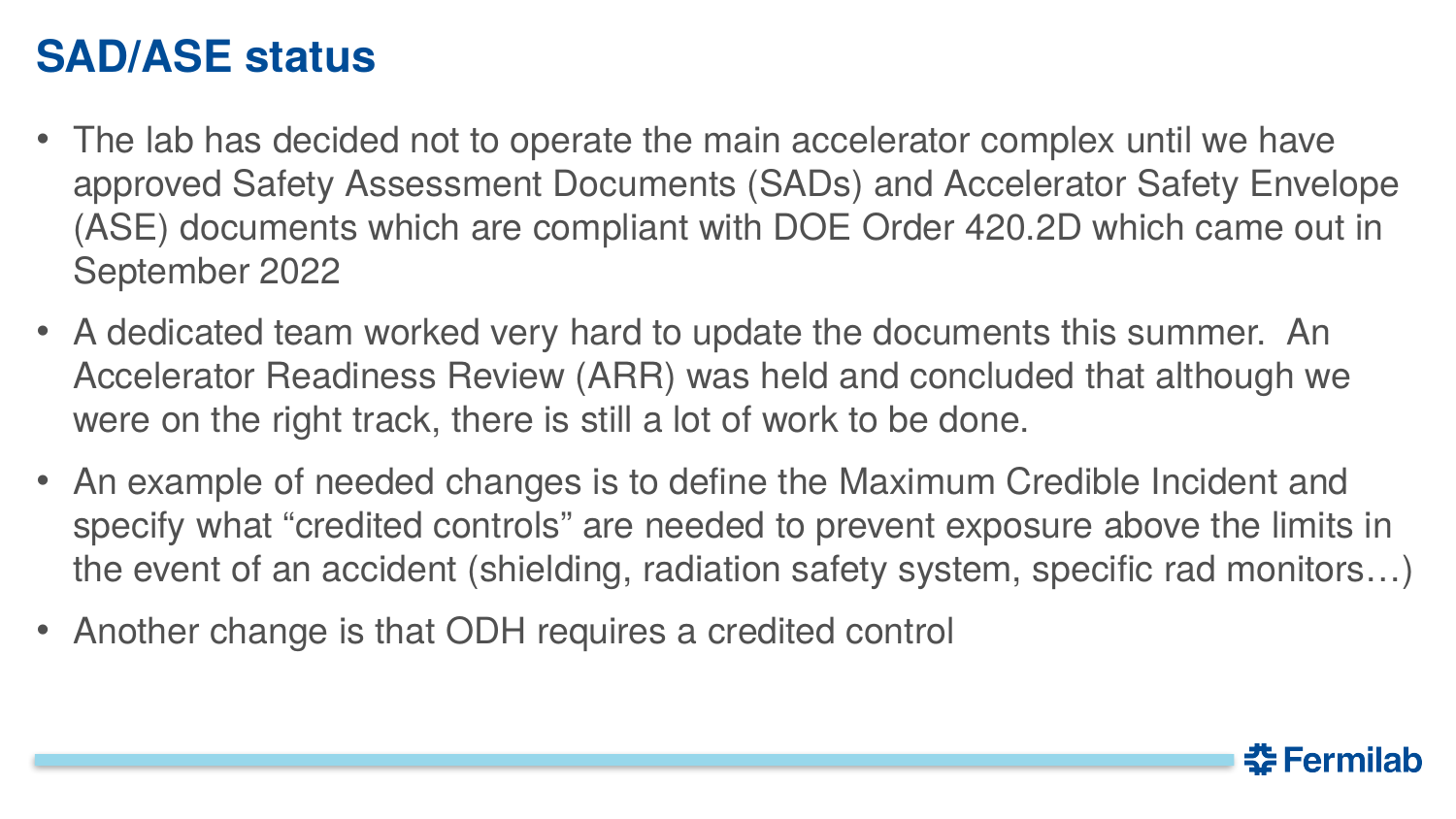

# SAD/ASE status
The lab has decided not to operate the main accelerator complex until we have approved Safety Assessment Documents (SADs) and Accelerator Safety Envelope (ASE) documents which are compliant with DOE Order 420.2D which came out in September 2022
A dedicated team worked very hard to update the documents this summer.  An Accelerator Readiness Review (ARR) was held and concluded that although we were on the right track, there is still a lot of work to be done.
An example of needed changes is to define the Maximum Credible Incident and specify what “credited controls” are needed to prevent exposure above the limits in the event of an accident (shielding, radiation safety system, specific rad monitors…)
Another change is that ODH requires a credited control